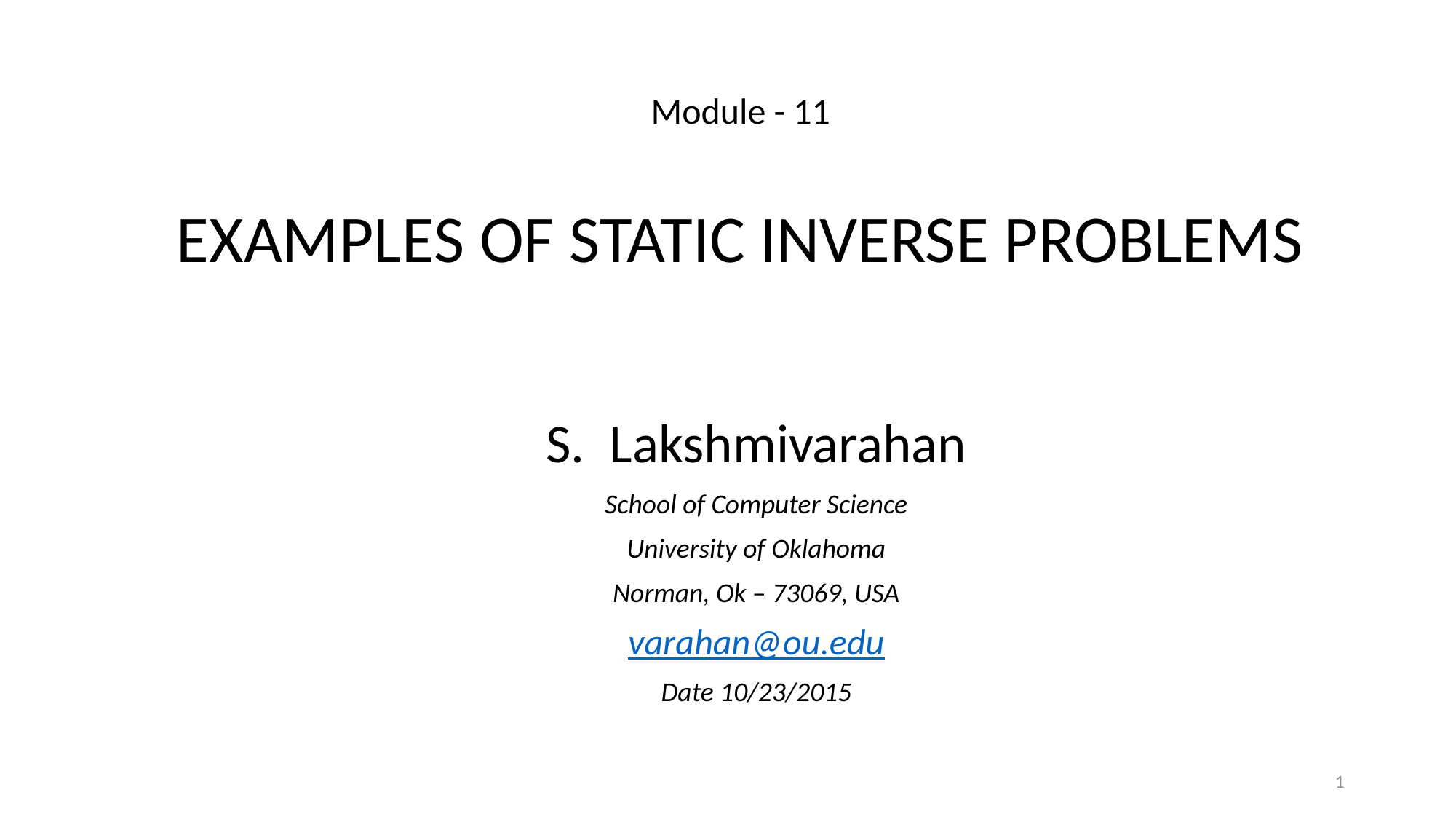

Module - 11
# EXAMPLES OF STATIC INVERSE PROBLEMS

S.  Lakshmivarahan
School of Computer Science
University of Oklahoma
Norman, Ok – 73069, USA
varahan@ou.edu
Date 10/23/2015
1